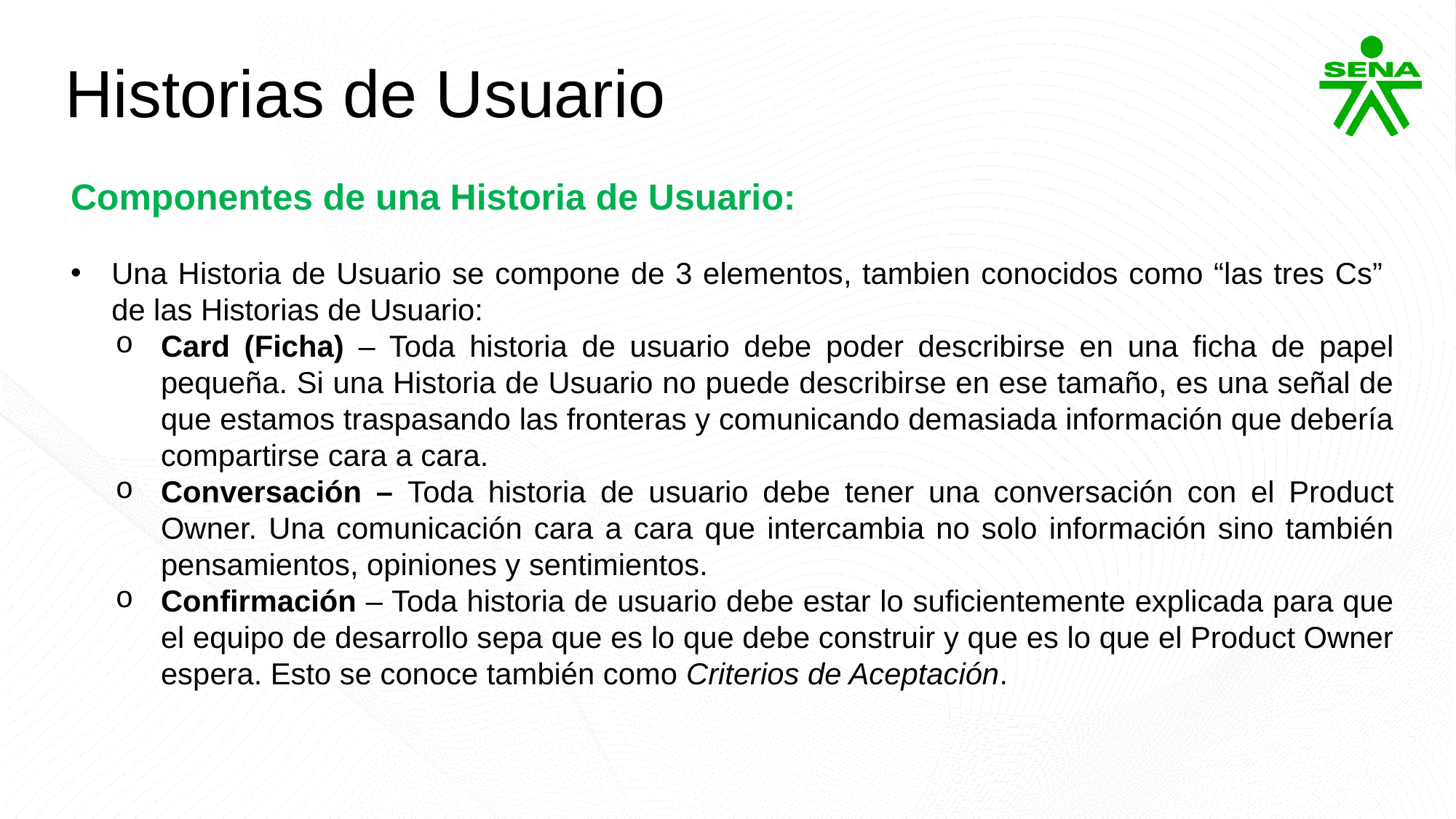

Historias de Usuario
Componentes de una Historia de Usuario:

Una Historia de Usuario se compone de 3 elementos, tambien conocidos como “las tres Cs”  de las Historias de Usuario:
Card (Ficha) – Toda historia de usuario debe poder describirse en una ficha de papel pequeña. Si una Historia de Usuario no puede describirse en ese tamaño, es una señal de que estamos traspasando las fronteras y comunicando demasiada información que debería compartirse cara a cara.
Conversación – Toda historia de usuario debe tener una conversación con el Product Owner. Una comunicación cara a cara que intercambia no solo información sino también pensamientos, opiniones y sentimientos.
Confirmación – Toda historia de usuario debe estar lo suficientemente explicada para que el equipo de desarrollo sepa que es lo que debe construir y que es lo que el Product Owner espera. Esto se conoce también como Criterios de Aceptación.